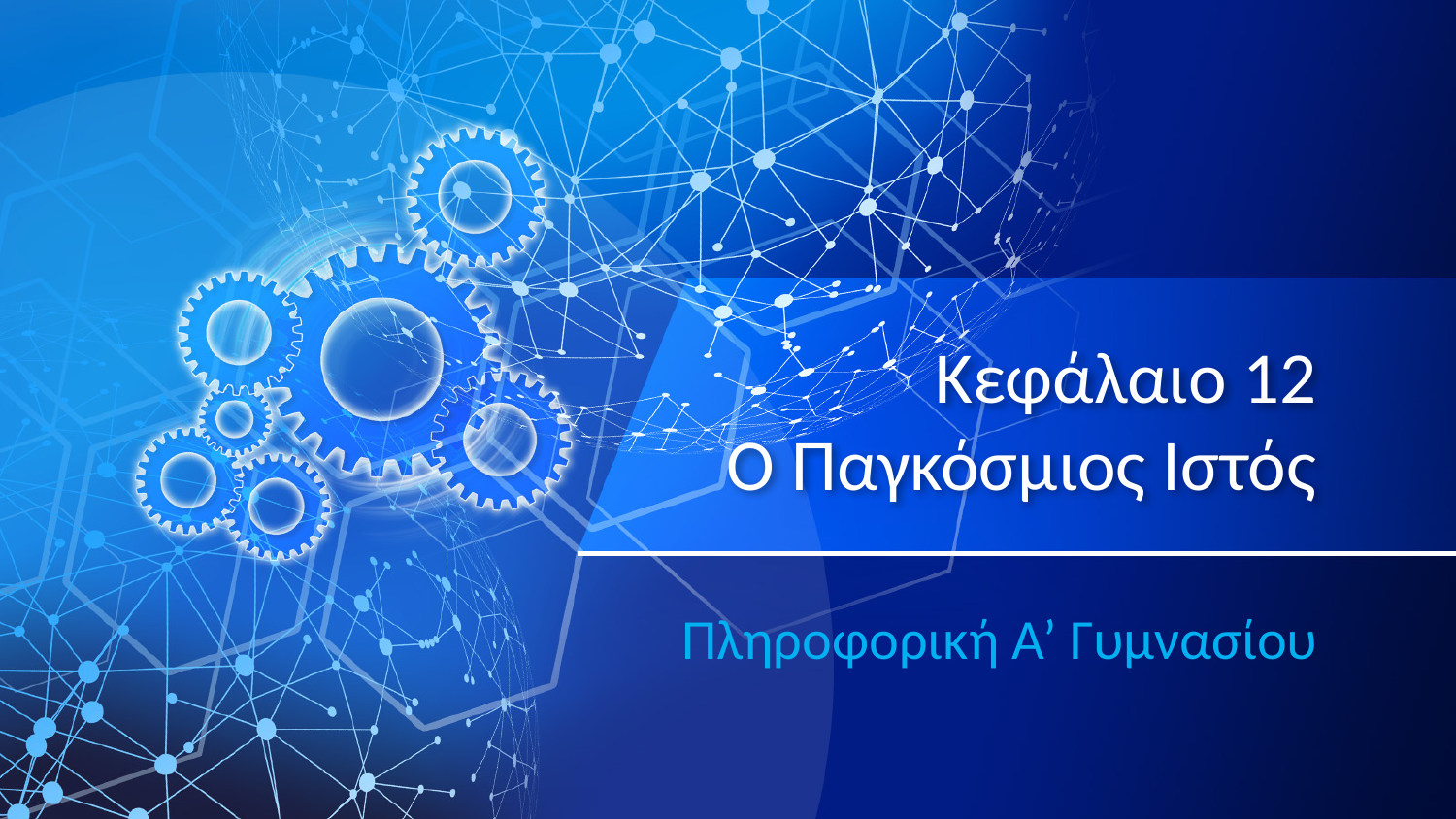

# Κεφάλαιο 12 Ο Παγκόσμιος Ιστός
Πληροφορική Α’ Γυμνασίου